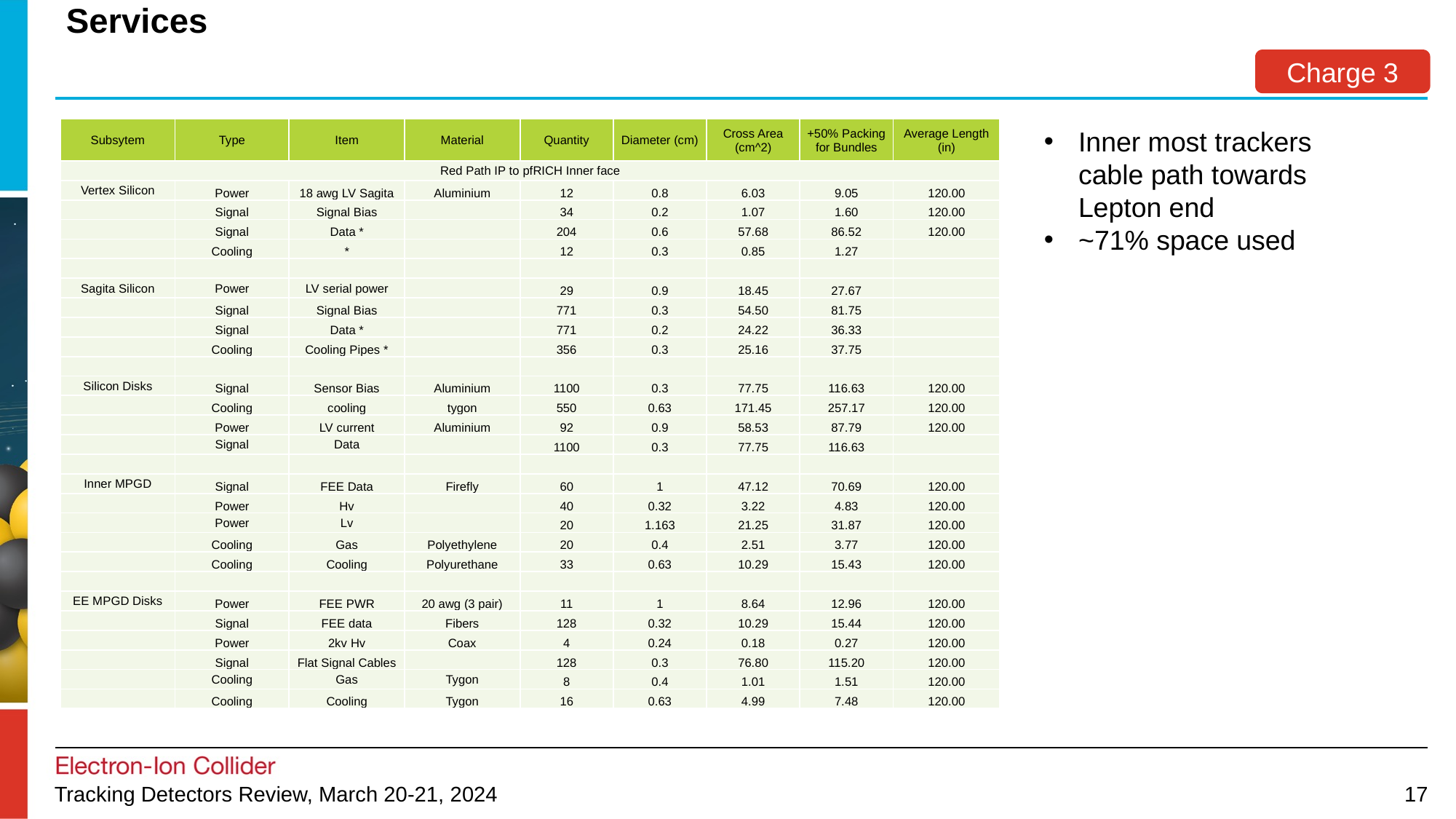

# Services
Charge 3
| Subsytem | Type | Item | Material | Quantity | Diameter (cm) | Cross Area (cm^2) | +50% Packing for Bundles | Average Length (in) |
| --- | --- | --- | --- | --- | --- | --- | --- | --- |
| Red Path IP to pfRICH Inner face |  |  |  |  |  |  |  |  |
| Vertex Silicon | Power | 18 awg LV Sagita | Aluminium | 12 | 0.8 | 6.03 | 9.05 | 120.00 |
|  | Signal | Signal Bias |  | 34 | 0.2 | 1.07 | 1.60 | 120.00 |
|  | Signal | Data \* |  | 204 | 0.6 | 57.68 | 86.52 | 120.00 |
|  | Cooling | \* |  | 12 | 0.3 | 0.85 | 1.27 |  |
|  |  |  |  |  |  |  |  |  |
| Sagita Silicon | Power | LV serial power |  | 29 | 0.9 | 18.45 | 27.67 |  |
|  | Signal | Signal Bias |  | 771 | 0.3 | 54.50 | 81.75 |  |
|  | Signal | Data \* |  | 771 | 0.2 | 24.22 | 36.33 |  |
|  | Cooling | Cooling Pipes \* |  | 356 | 0.3 | 25.16 | 37.75 |  |
|  |  |  |  |  |  |  |  |  |
| Silicon Disks | Signal | Sensor Bias | Aluminium | 1100 | 0.3 | 77.75 | 116.63 | 120.00 |
|  | Cooling | cooling | tygon | 550 | 0.63 | 171.45 | 257.17 | 120.00 |
|  | Power | LV current | Aluminium | 92 | 0.9 | 58.53 | 87.79 | 120.00 |
|  | Signal | Data |  | 1100 | 0.3 | 77.75 | 116.63 |  |
|  |  |  |  |  |  |  |  |  |
| Inner MPGD | Signal | FEE Data | Firefly | 60 | 1 | 47.12 | 70.69 | 120.00 |
|  | Power | Hv |  | 40 | 0.32 | 3.22 | 4.83 | 120.00 |
|  | Power | Lv |  | 20 | 1.163 | 21.25 | 31.87 | 120.00 |
|  | Cooling | Gas | Polyethylene | 20 | 0.4 | 2.51 | 3.77 | 120.00 |
|  | Cooling | Cooling | Polyurethane | 33 | 0.63 | 10.29 | 15.43 | 120.00 |
|  |  |  |  |  |  |  |  |  |
| EE MPGD Disks | Power | FEE PWR | 20 awg (3 pair) | 11 | 1 | 8.64 | 12.96 | 120.00 |
|  | Signal | FEE data | Fibers | 128 | 0.32 | 10.29 | 15.44 | 120.00 |
|  | Power | 2kv Hv | Coax | 4 | 0.24 | 0.18 | 0.27 | 120.00 |
|  | Signal | Flat Signal Cables |  | 128 | 0.3 | 76.80 | 115.20 | 120.00 |
|  | Cooling | Gas | Tygon | 8 | 0.4 | 1.01 | 1.51 | 120.00 |
|  | Cooling | Cooling | Tygon | 16 | 0.63 | 4.99 | 7.48 | 120.00 |
Inner most trackers cable path towards Lepton end
~71% space used